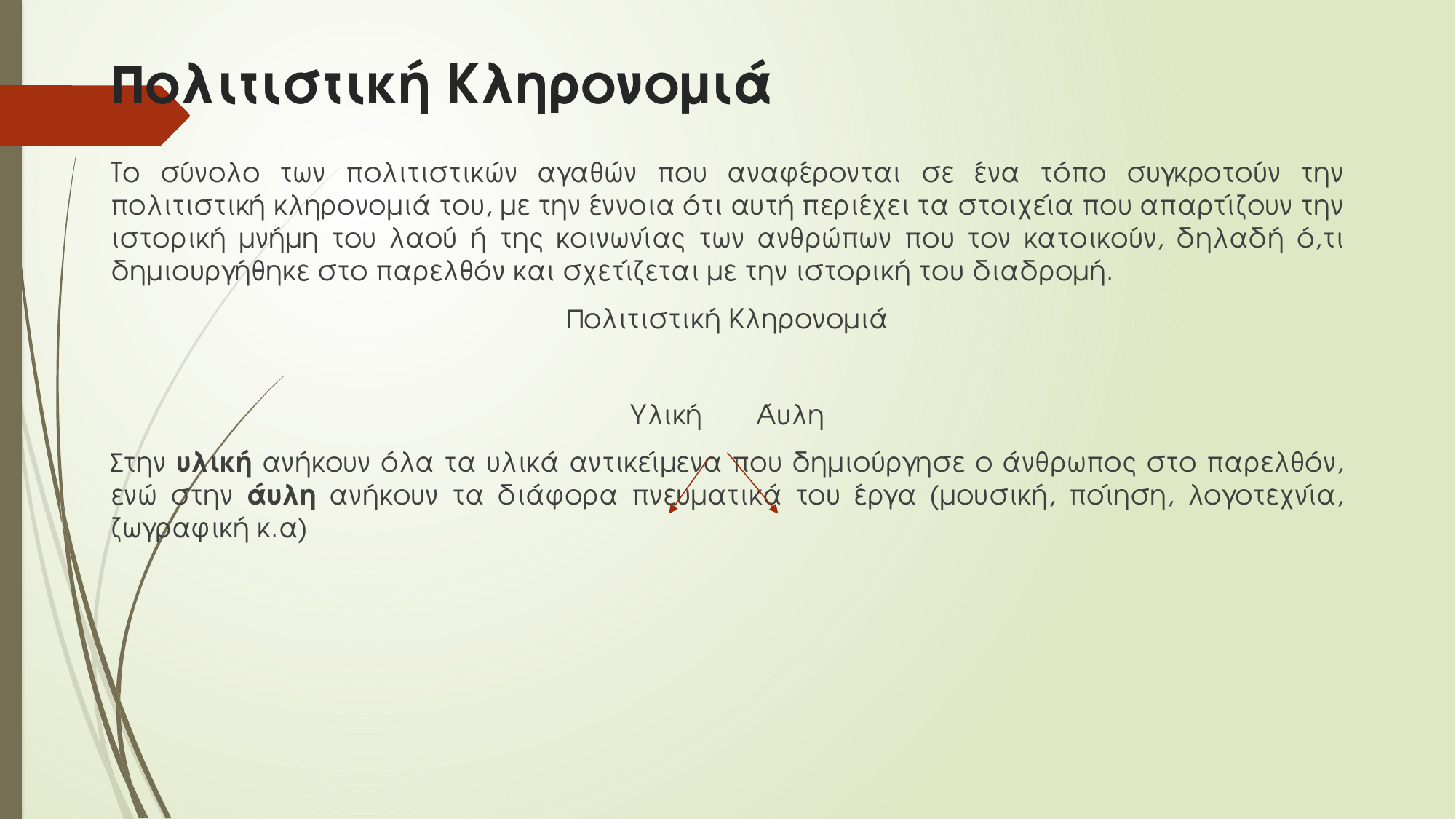

# Πολιτιστική Κληρονομιά
Το σύνολο των πολιτιστικών αγαθών που αναφέρονται σε ένα τόπο συγκροτούν την πολιτιστική κληρονομιά του, με την έννοια ότι αυτή περιέχει τα στοιχεία που απαρτίζουν την ιστορική μνήμη του λαού ή της κοινωνίας των ανθρώπων που τον κατοικούν, δηλαδή ό,τι δημιουργήθηκε στο παρελθόν και σχετίζεται με την ιστορική του διαδρομή.
Πολιτιστική Κληρονομιά

Υλική       Άυλη
Στην υλική ανήκουν όλα τα υλικά αντικείμενα που δημιούργησε ο άνθρωπος στο παρελθόν, ενώ στην άυλη ανήκουν τα διάφορα πνευματικά του έργα (μουσική, ποίηση, λογοτεχνία, ζωγραφική κ.α)